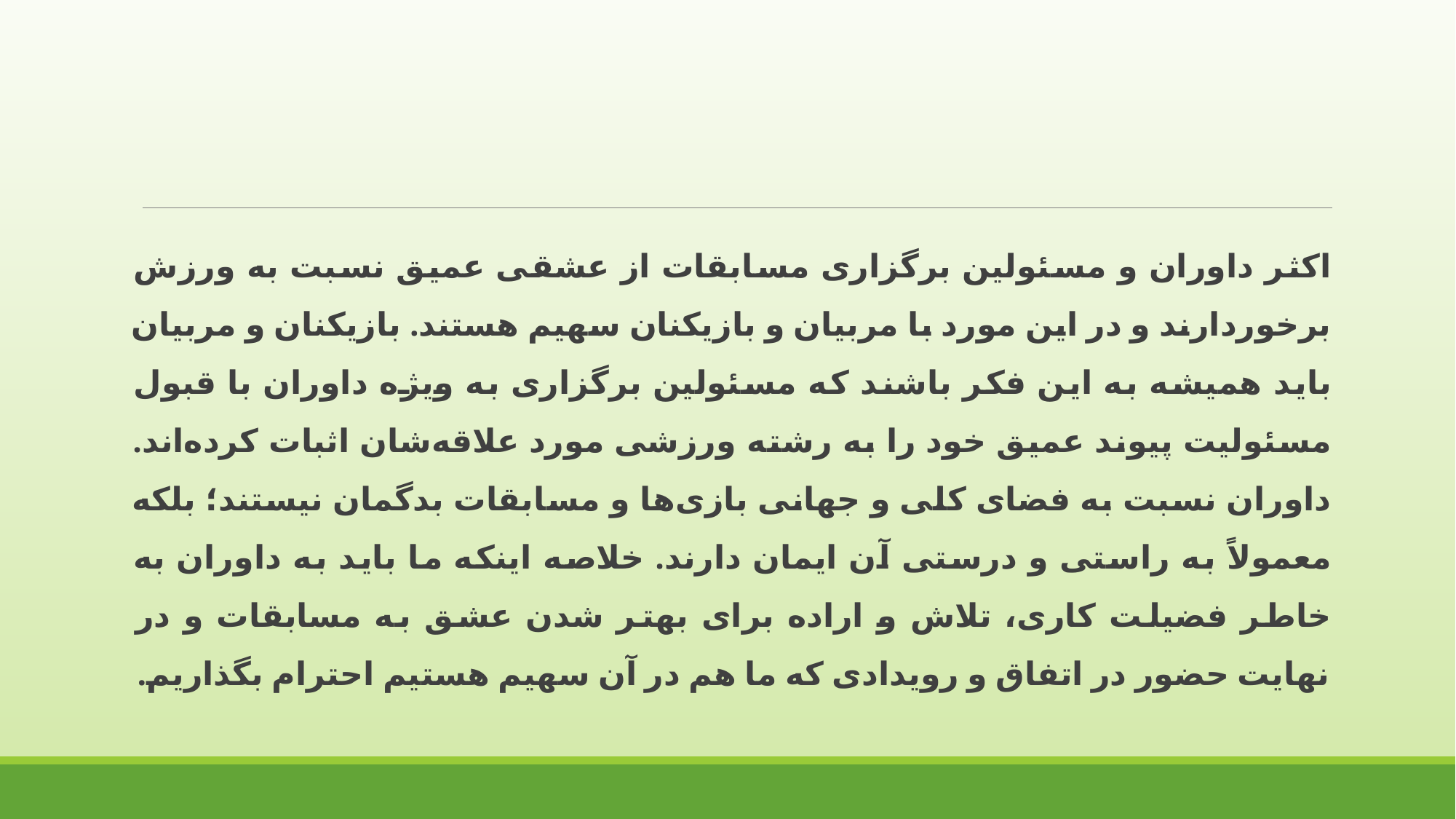

اکثر داوران و مسئولین برگزاری مسابقات از عشقی عمیق نسبت به ورزش برخوردارند و در این مورد با مربیان و بازیکنان سهیم هستند. بازیکنان و مربیان باید همیشه به این فکر باشند که مسئولین برگزاری به ویژه داوران با قبول مسئولیت پیوند عمیق خود را به رشته ورزشی مورد علاقه‌شان اثبات کرده‌اند. داوران نسبت به فضای کلی و جهانی بازی‌ها و مسابقات بدگمان نیستند؛ بلکه معمولاً به راستی و درستی آن ایمان دارند. خلاصه اینکه ما باید به داوران به خاطر فضیلت کاری، تلاش و اراده برای بهتر شدن عشق به مسابقات و در نهایت حضور در اتفاق و رویدادی که ما هم در آن سهیم هستیم احترام بگذاریم.